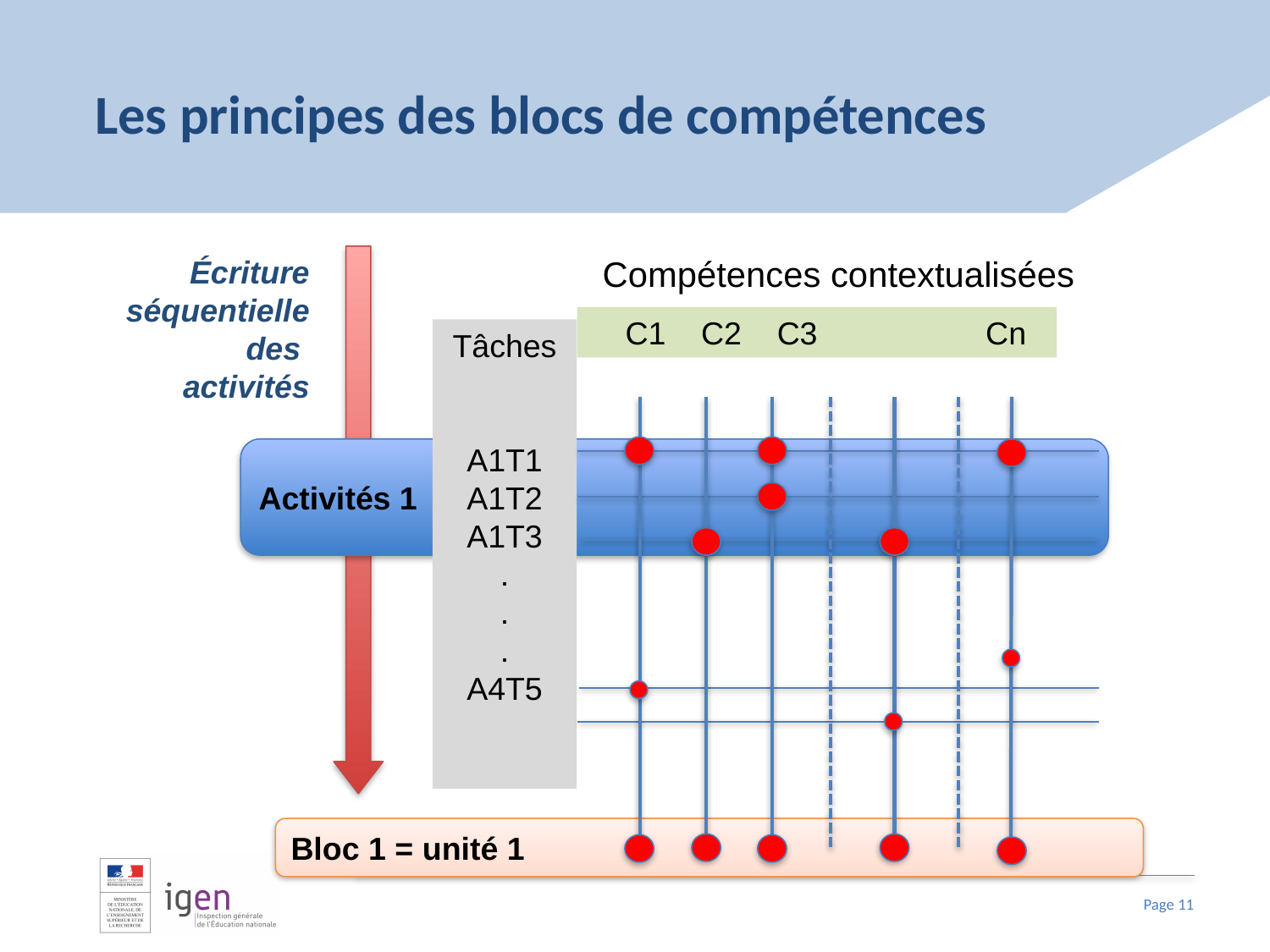

# Les principes des blocs de compétences
Écriture séquentielle
 des
activités

Compétences contextualisées
    C1    C2    C3                   Cn
Tâches

A1T1
A1T2
A1T3
.
.
.
A4T5

Activités 1

Bloc 1 = unité 1